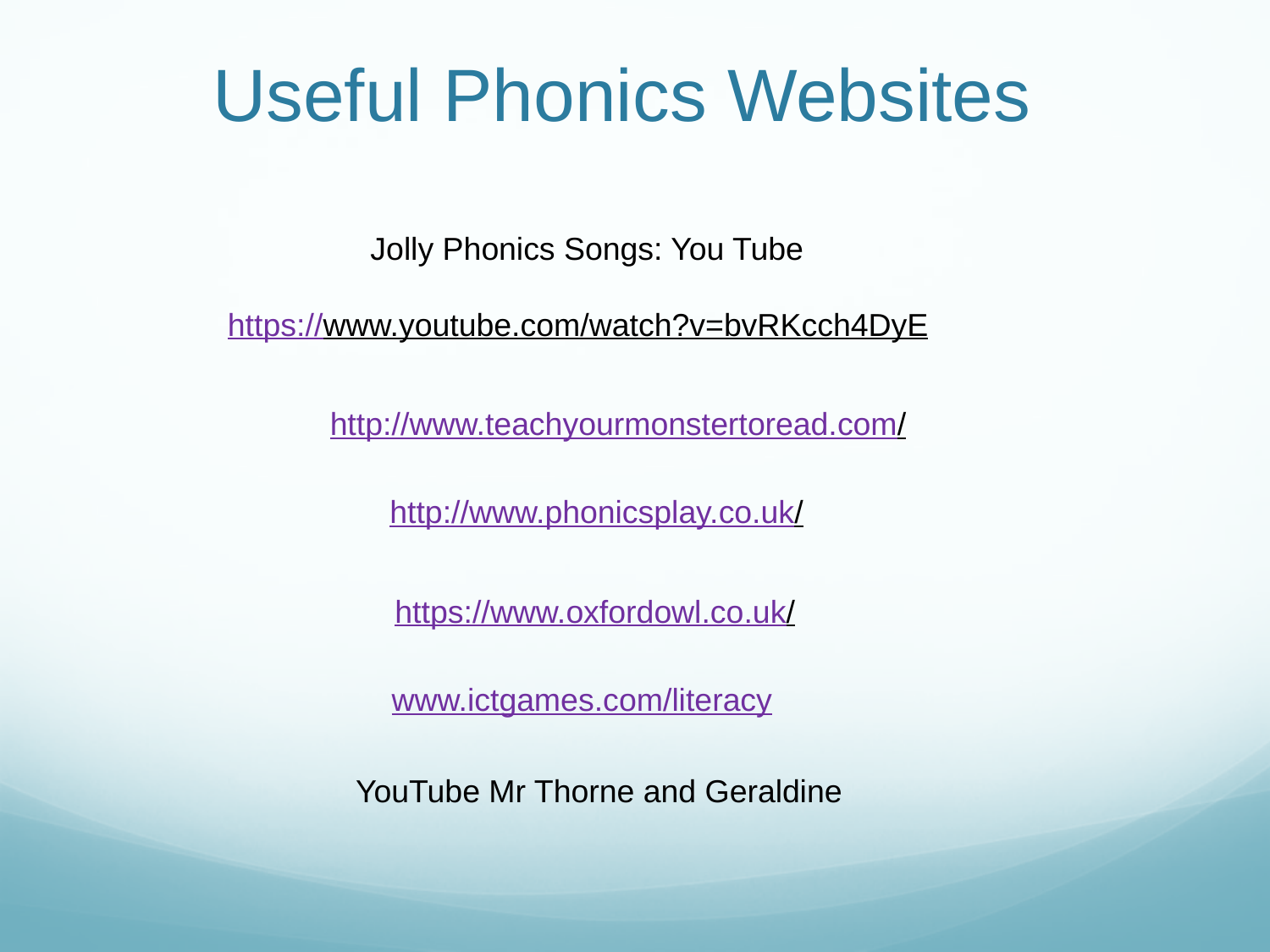

# Useful Phonics Websites

Jolly Phonics Songs: You Tube

https://www.youtube.com/watch?v=bvRKcch4DyE

http://www.teachyourmonstertoread.com/
http://www.phonicsplay.co.uk/
https://www.oxfordowl.co.uk/
www.ictgames.com/literacy

YouTube Mr Thorne and Geraldine